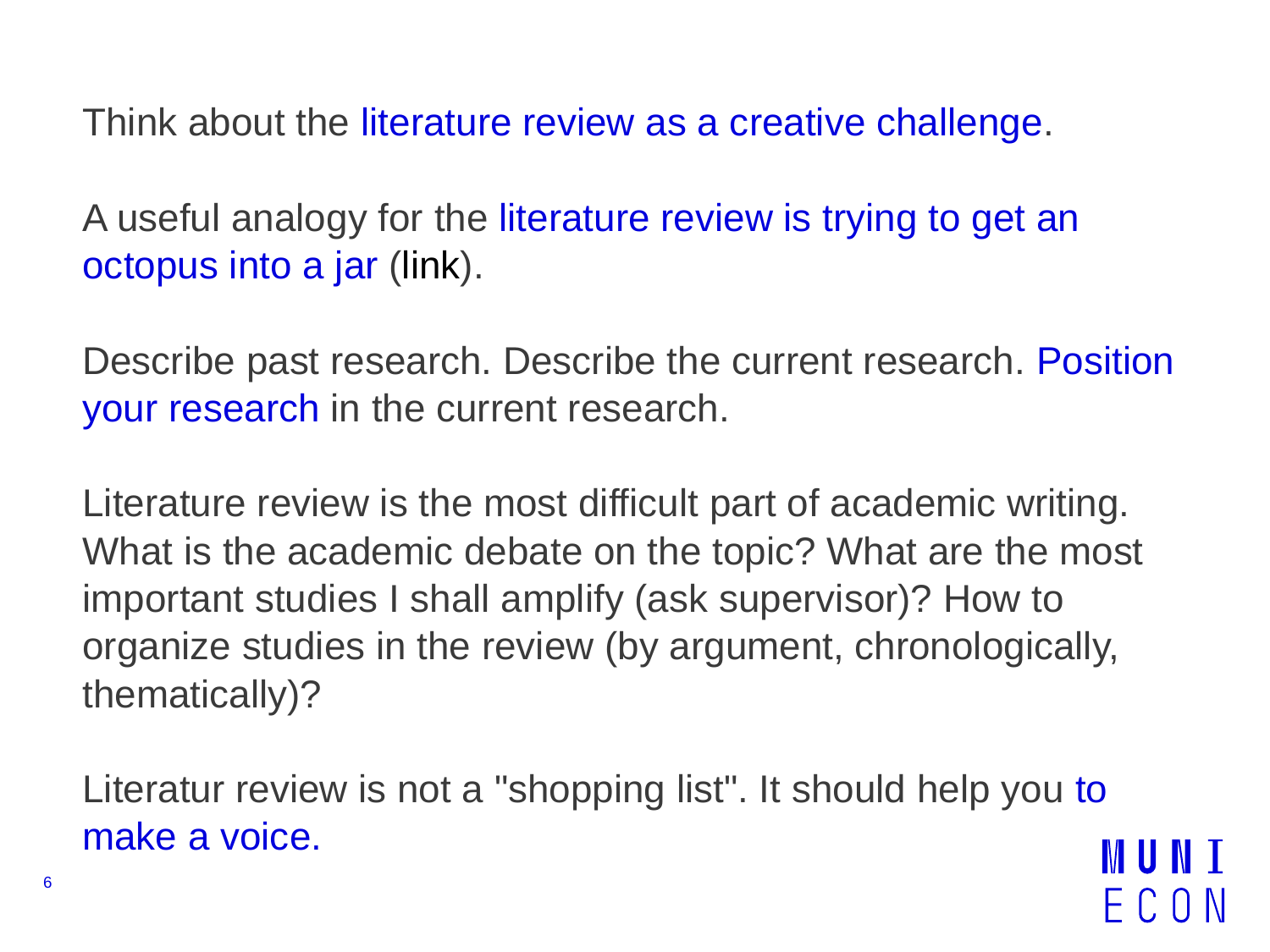

Think about the literature review as a creative challenge.

A useful analogy for the literature review is trying to get an octopus into a jar (link).
Describe past research. Describe the current research. Position your research in the current research.

Literature review is the most difficult part of academic writing. What is the academic debate on the topic? What are the most important studies I shall amplify (ask supervisor)? How to organize studies in the review (by argument, chronologically, thematically)?

Literatur review is not a "shopping list". It should help you to make a voice.

6